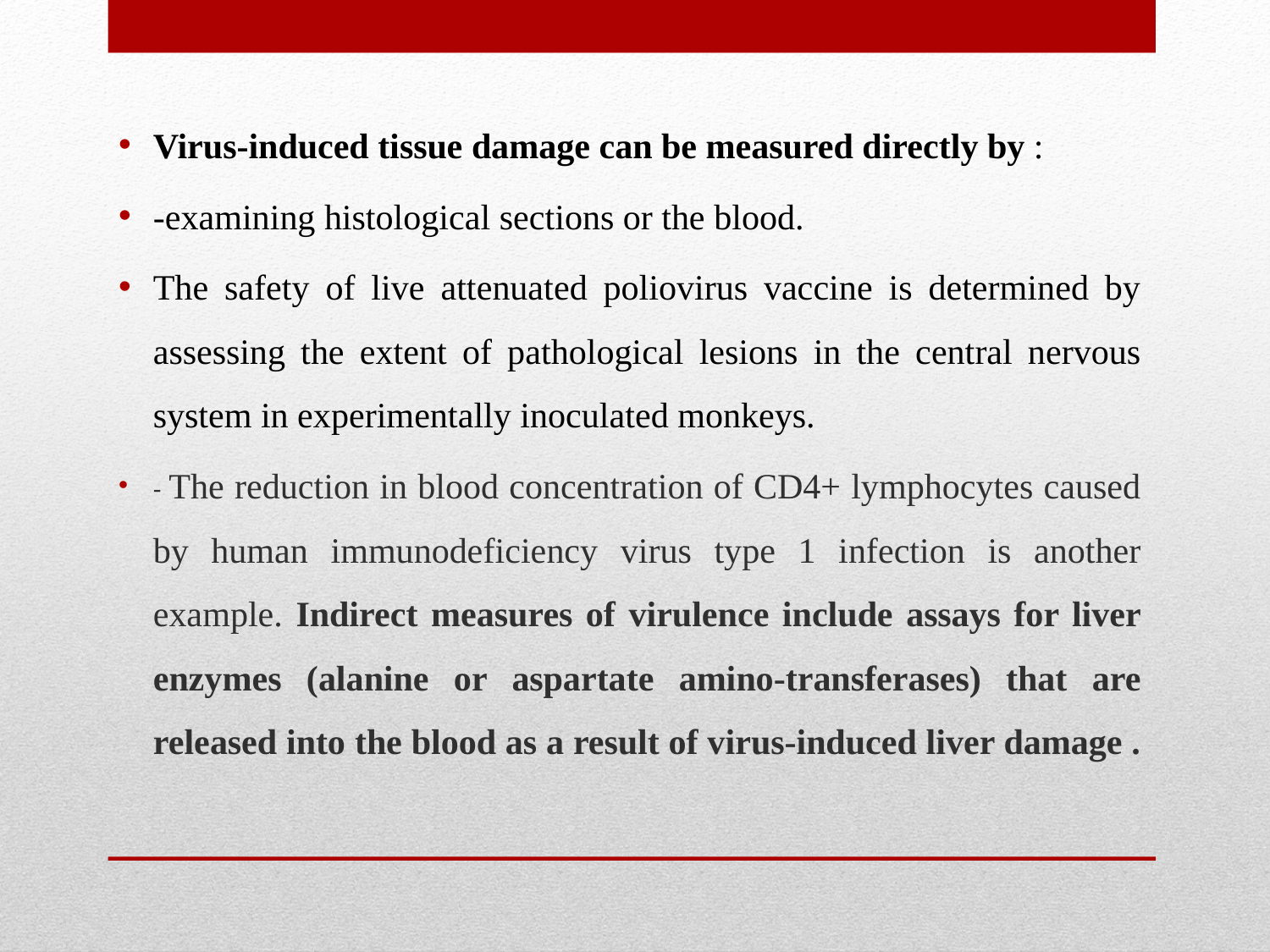

Virus-induced tissue damage can be measured directly by :
-examining histological sections or the blood.
The safety of live attenuated poliovirus vaccine is determined by assessing the extent of pathological lesions in the central nervous system in experimentally inoculated monkeys.
- The reduction in blood concentration of CD4+ lymphocytes caused by human immunodeficiency virus type 1 infection is another example. Indirect measures of virulence include assays for liver enzymes (alanine or aspartate amino-transferases) that are released into the blood as a result of virus-induced liver damage .